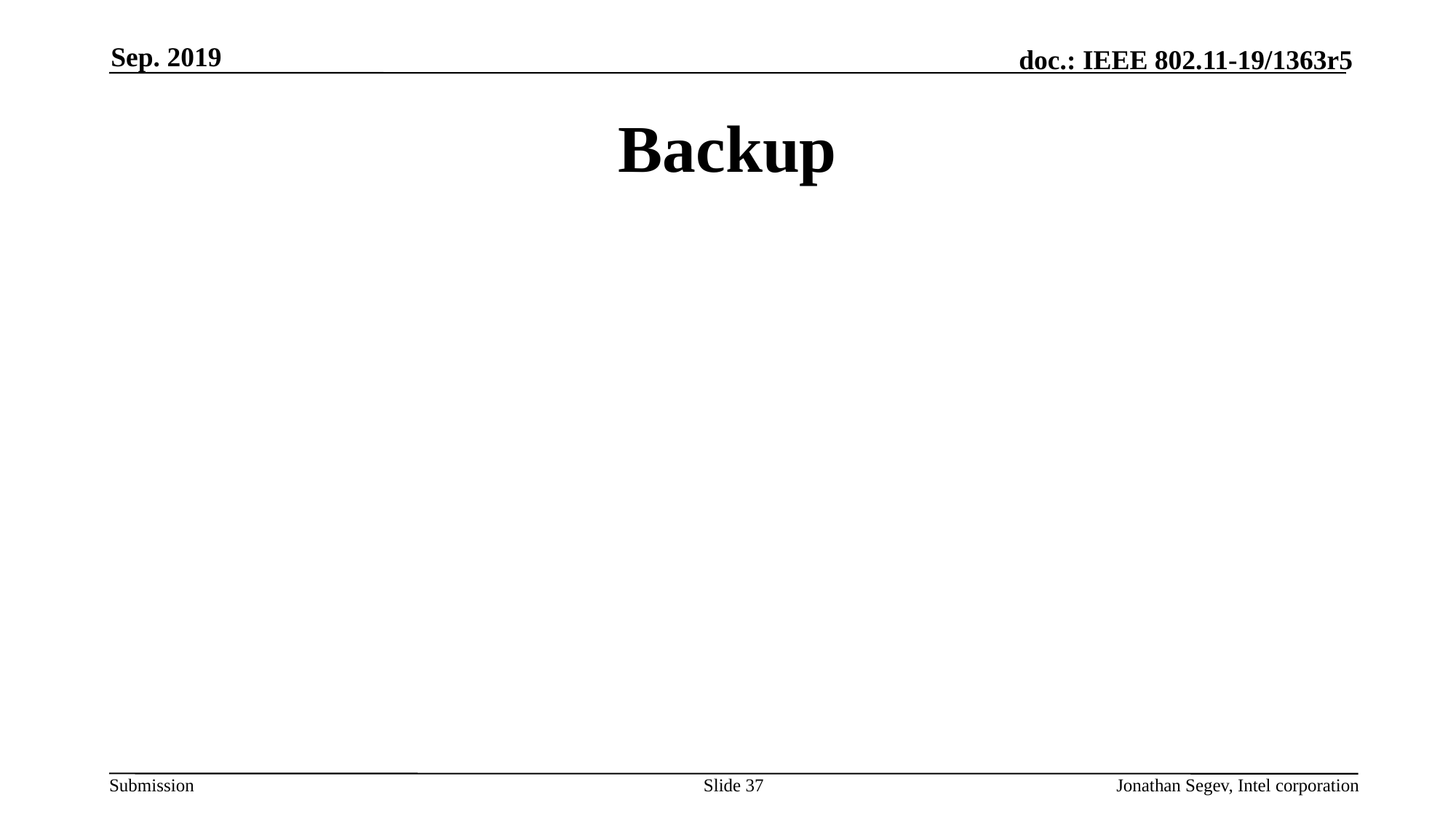

Sep. 2019
# Backup

Slide 37
Jonathan Segev, Intel corporation